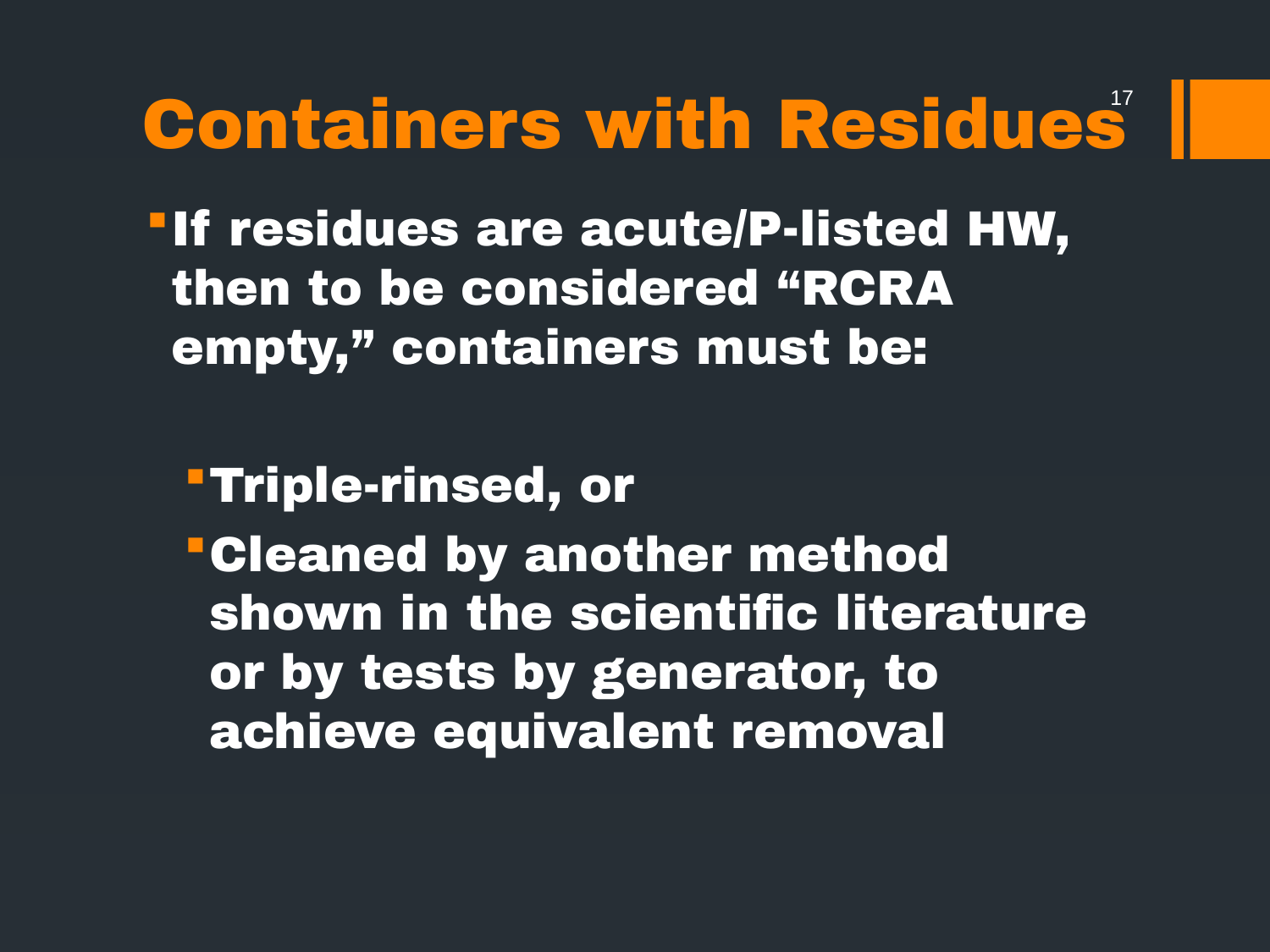

# Containers with Residues
17
If residues are acute/P-listed HW, then to be considered “RCRA empty,” containers must be:

Triple-rinsed, or
Cleaned by another method shown in the scientific literature or by tests by generator, to achieve equivalent removal